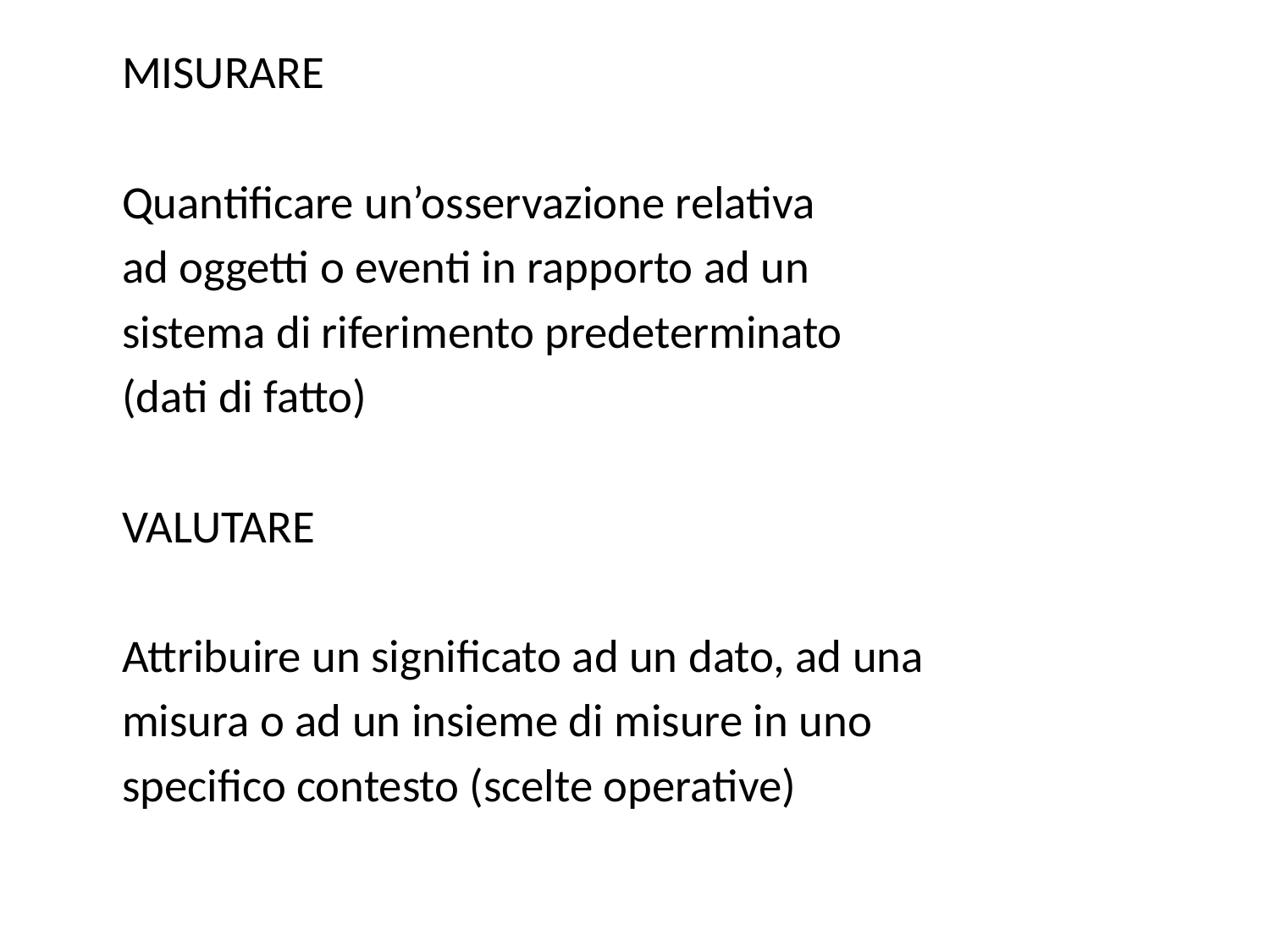

MISURARE

Quantificare un’osservazione relativa
ad oggetti o eventi in rapporto ad un
sistema di riferimento predeterminato
(dati di fatto)

VALUTARE

Attribuire un significato ad un dato, ad una
misura o ad un insieme di misure in uno
specifico contesto (scelte operative)